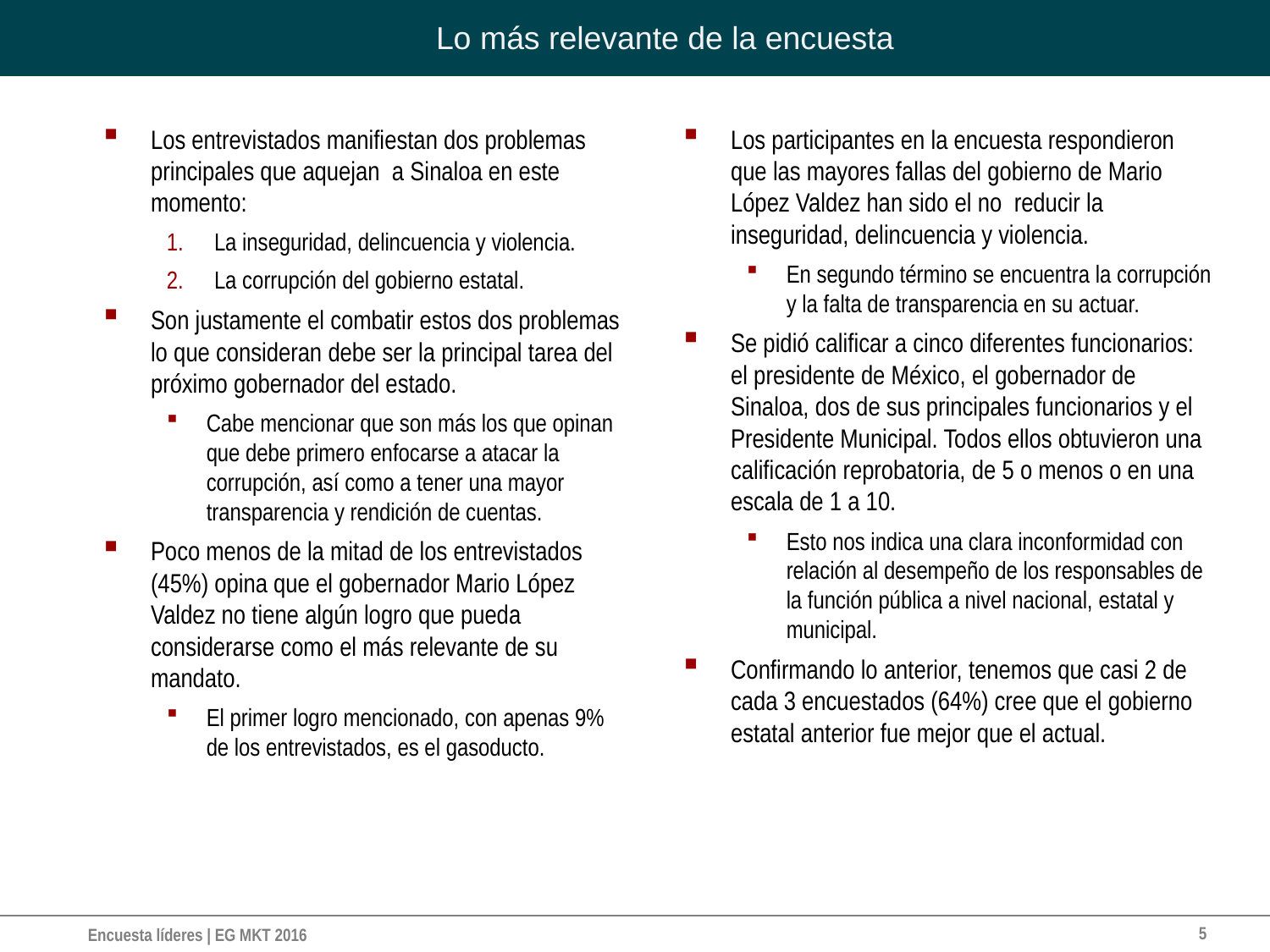

# Lo más relevante de la encuesta
Los entrevistados manifiestan dos problemas principales que aquejan  a Sinaloa en este momento:
La inseguridad, delincuencia y violencia.
La corrupción del gobierno estatal.
Son justamente el combatir estos dos problemas lo que consideran debe ser la principal tarea del próximo gobernador del estado.
Cabe mencionar que son más los que opinan que debe primero enfocarse a atacar la corrupción, así como a tener una mayor transparencia y rendición de cuentas.
Poco menos de la mitad de los entrevistados (45%) opina que el gobernador Mario López Valdez no tiene algún logro que pueda considerarse como el más relevante de su mandato.
El primer logro mencionado, con apenas 9% de los entrevistados, es el gasoducto.
Los participantes en la encuesta respondieron que las mayores fallas del gobierno de Mario López Valdez han sido el no  reducir la inseguridad, delincuencia y violencia.
En segundo término se encuentra la corrupción y la falta de transparencia en su actuar.
Se pidió calificar a cinco diferentes funcionarios: el presidente de México, el gobernador de Sinaloa, dos de sus principales funcionarios y el Presidente Municipal. Todos ellos obtuvieron una calificación reprobatoria, de 5 o menos o en una escala de 1 a 10.
Esto nos indica una clara inconformidad con relación al desempeño de los responsables de la función pública a nivel nacional, estatal y municipal.
Confirmando lo anterior, tenemos que casi 2 de cada 3 encuestados (64%) cree que el gobierno estatal anterior fue mejor que el actual.
5